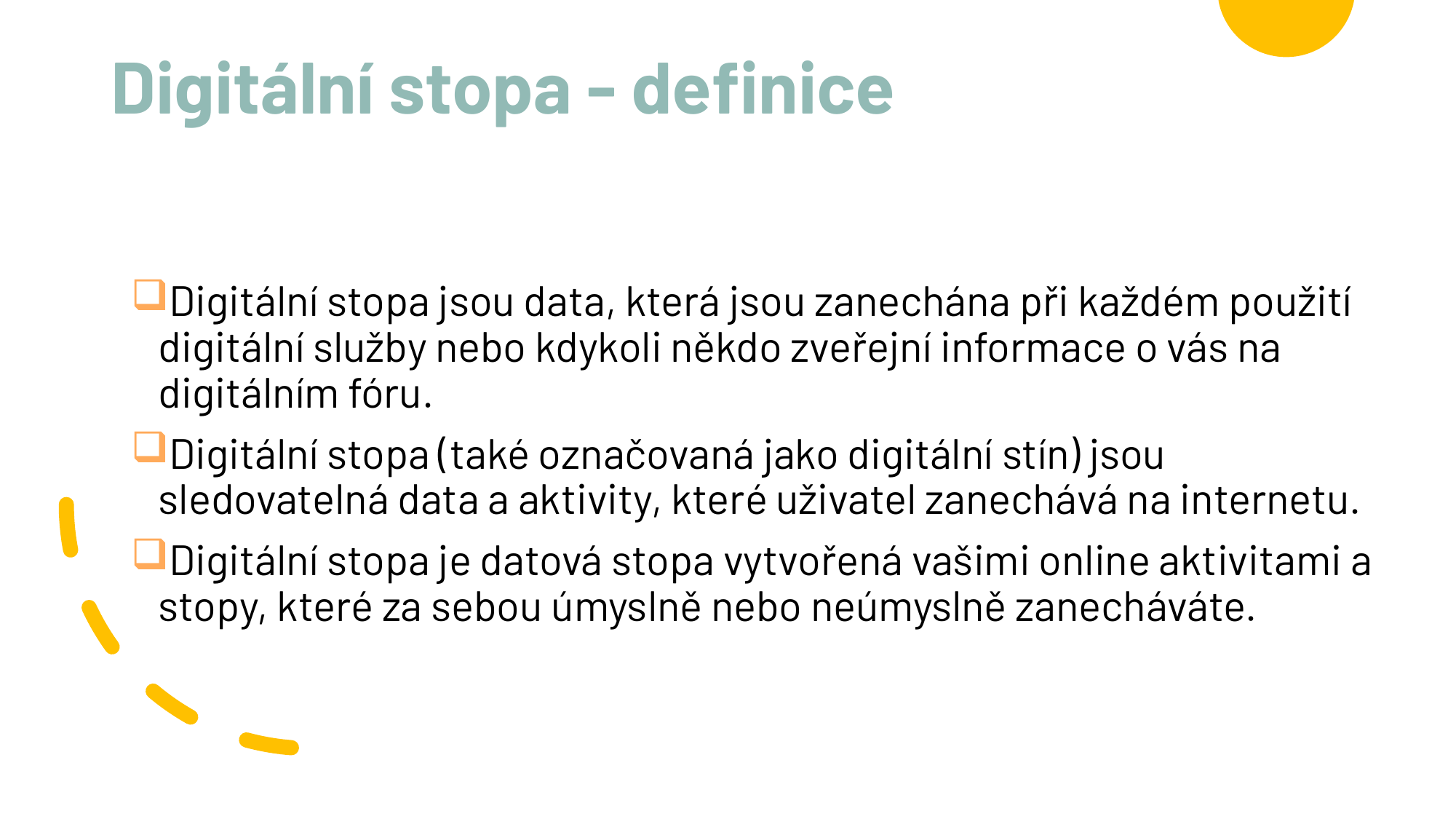

# Digitální stopa - definice

Digitální stopa jsou data, která jsou zanechána při každém použití digitální služby nebo kdykoli někdo zveřejní informace o vás na digitálním fóru.
Digitální stopa (také označovaná jako digitální stín) jsou sledovatelná data a aktivity, které uživatel zanechává na internetu.
Digitální stopa je datová stopa vytvořená vašimi online aktivitami a stopy, které za sebou úmyslně nebo neúmyslně zanecháváte.